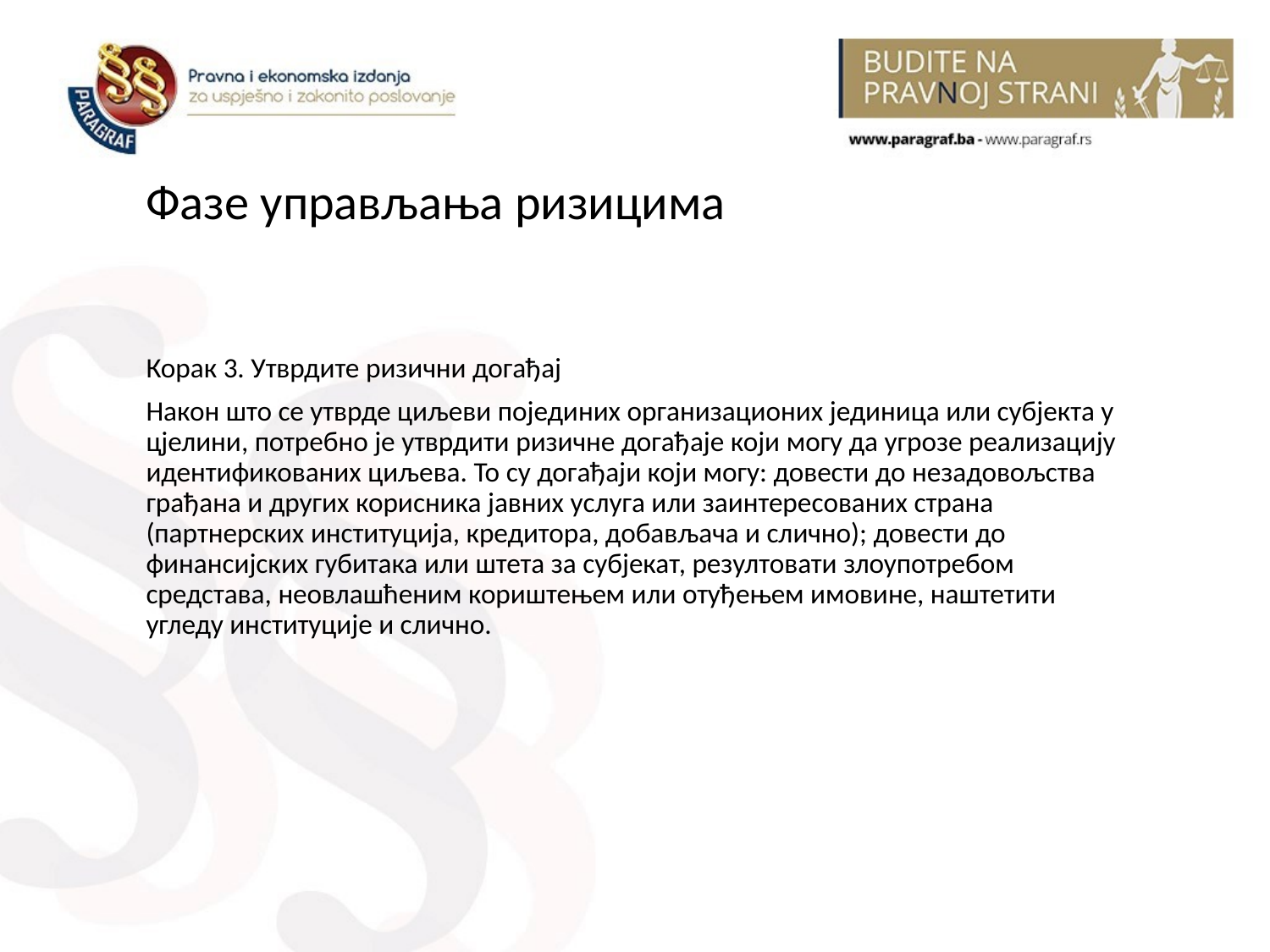

# Фазе управљања ризицима
Корак 3. Утврдите ризични догађај
Након што се утврде циљеви појединих организационих јединица или субјекта у цјелини, потребно је утврдити ризичне догађаје који могу да угрозе реализацију идентификованих циљева. То су догађаји који могу: довести до незадовољства грађана и других корисника јавних услуга или заинтересованих страна (партнерских институција, кредитора, добављача и слично); довести до финансијских губитака или штета за субјекат, резултовати злоупотребом средстава, неовлашћеним кориштењем или отуђењем имовине, наштетити угледу институције и слично.